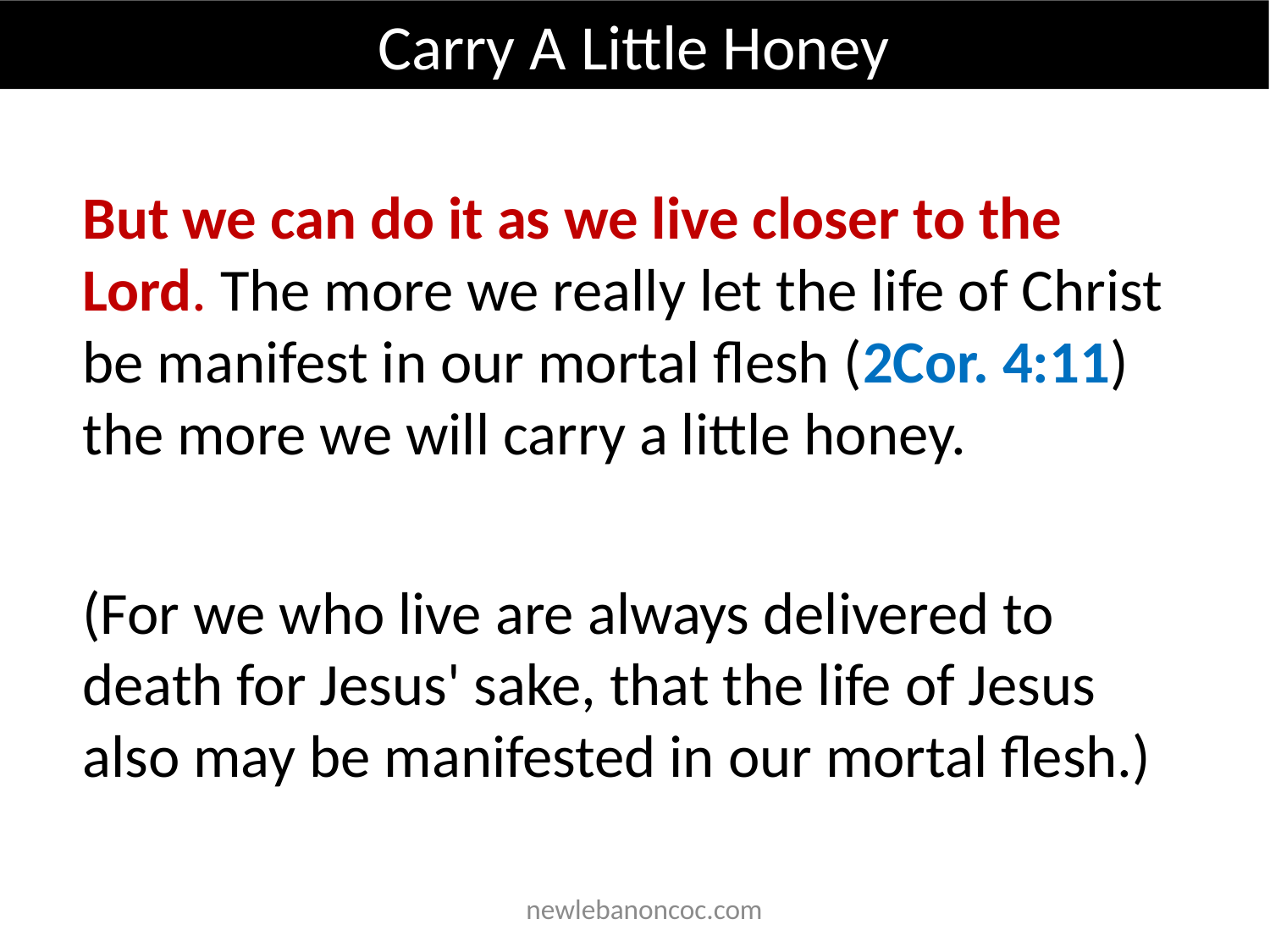

Carry A Little Honey
But we can do it as we live closer to the Lord. The more we really let the life of Christ be manifest in our mortal flesh (2Cor. 4:11) the more we will carry a little honey.

(For we who live are always delivered to death for Jesus' sake, that the life of Jesus also may be manifested in our mortal flesh.)
   newlebanoncoc.com